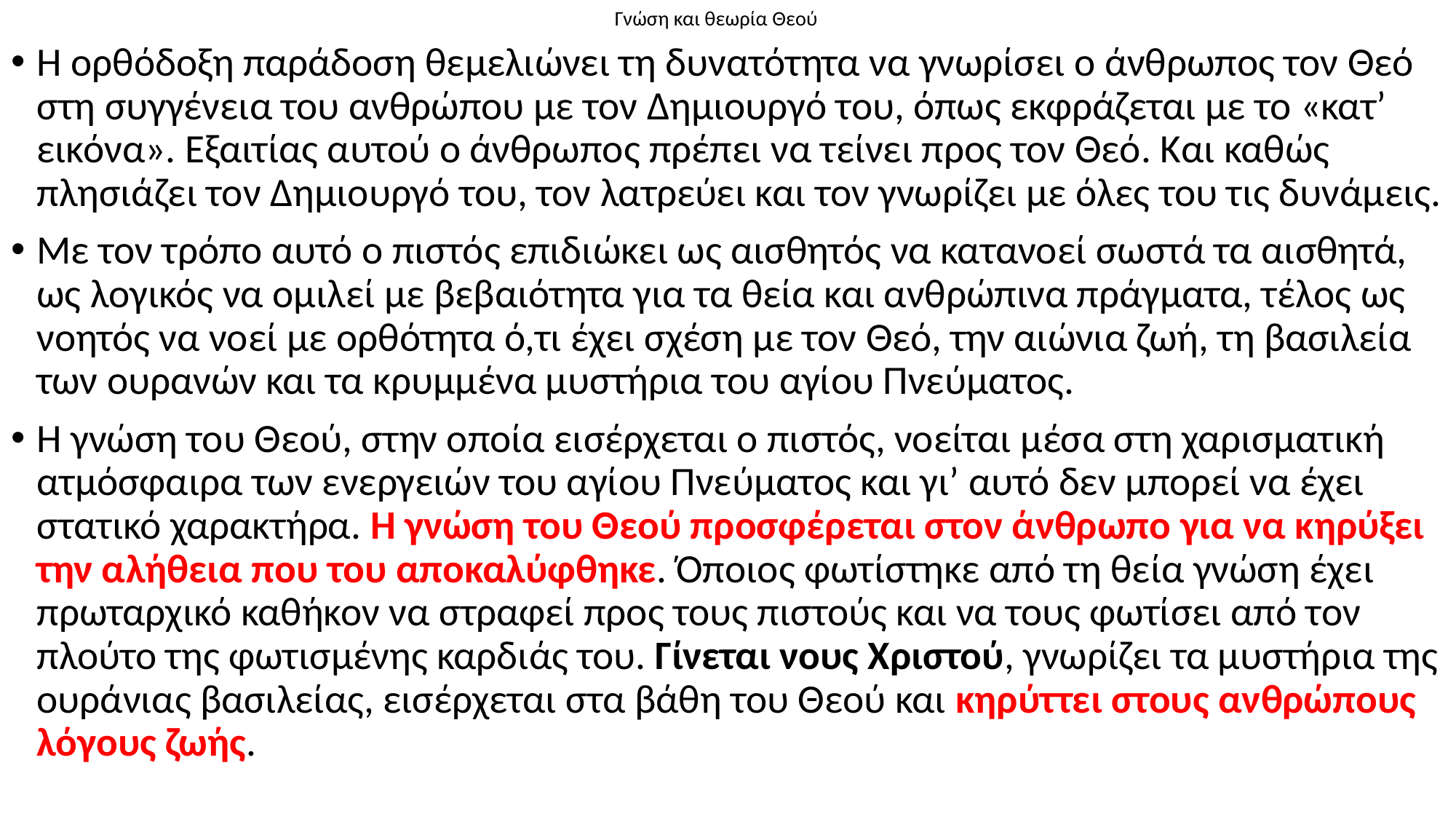

# Γνώση και θεωρία Θεού
Η ορθόδοξη παράδοση θεμελιώνει τη δυνατότητα να γνωρίσει ο άνθρωπος τον Θεό στη συγγένεια του ανθρώπου με τον Δημιουργό του, όπως εκφράζεται με το «κατ’ εικόνα». Εξαιτίας αυτού ο άνθρωπος πρέπει να τείνει προς τον Θεό. Και καθώς πλησιάζει τον Δημιουργό του, τον λατρεύει και τον γνωρίζει με όλες του τις δυνάμεις.
Με τον τρόπο αυτό ο πιστός επιδιώκει ως αισθητός να κατανοεί σωστά τα αισθητά, ως λογικός να ομιλεί με βεβαιότητα για τα θεία και ανθρώπινα πράγματα, τέλος ως νοητός να νοεί με ορθότητα ό,τι έχει σχέση με τον Θεό, την αιώνια ζωή, τη βασιλεία των ουρανών και τα κρυμμένα μυστήρια του αγίου Πνεύματος.
Η γνώση του Θεού, στην οποία εισέρχεται ο πιστός, νοείται μέσα στη χαρισματική ατμόσφαιρα των ενεργειών του αγίου Πνεύματος και γι’ αυτό δεν μπορεί να έχει στατικό χαρακτήρα. Η γνώση του Θεού προσφέρεται στον άνθρωπο για να κηρύξει την αλήθεια που του αποκαλύφθηκε. Όποιος φωτίστηκε από τη θεία γνώση έχει πρωταρχικό καθήκον να στραφεί προς τους πιστούς και να τους φωτίσει από τον πλούτο της φωτισμένης καρδιάς του. Γίνεται νους Χριστού, γνωρίζει τα μυστήρια της ουράνιας βασιλείας, εισέρχεται στα βάθη του Θεού και κηρύττει στους ανθρώπους λόγους ζωής.